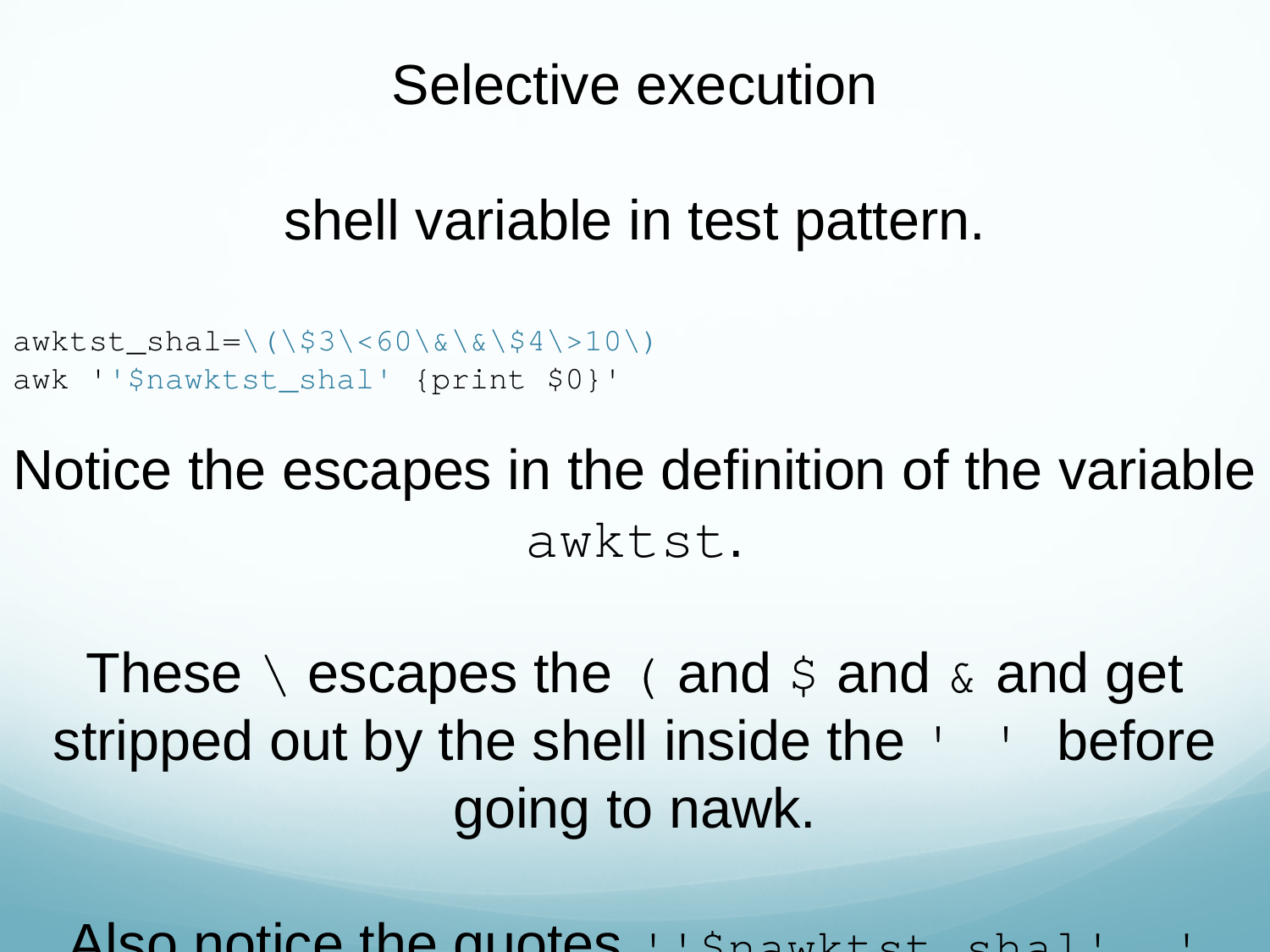

Selective execution

shell variable in test pattern.

awktst_shal=\(\$3\<60\&\&\$4\>10\)
awk ''$nawktst_shal' {print $0}'

Notice the escapes in the definition of the variable awktst.

These \ escapes the ( and $ and & and get stripped out by the shell inside the ' ' before going to nawk.

Also notice the quotes ''$nawktst_shal' …'
(more self modifying code)